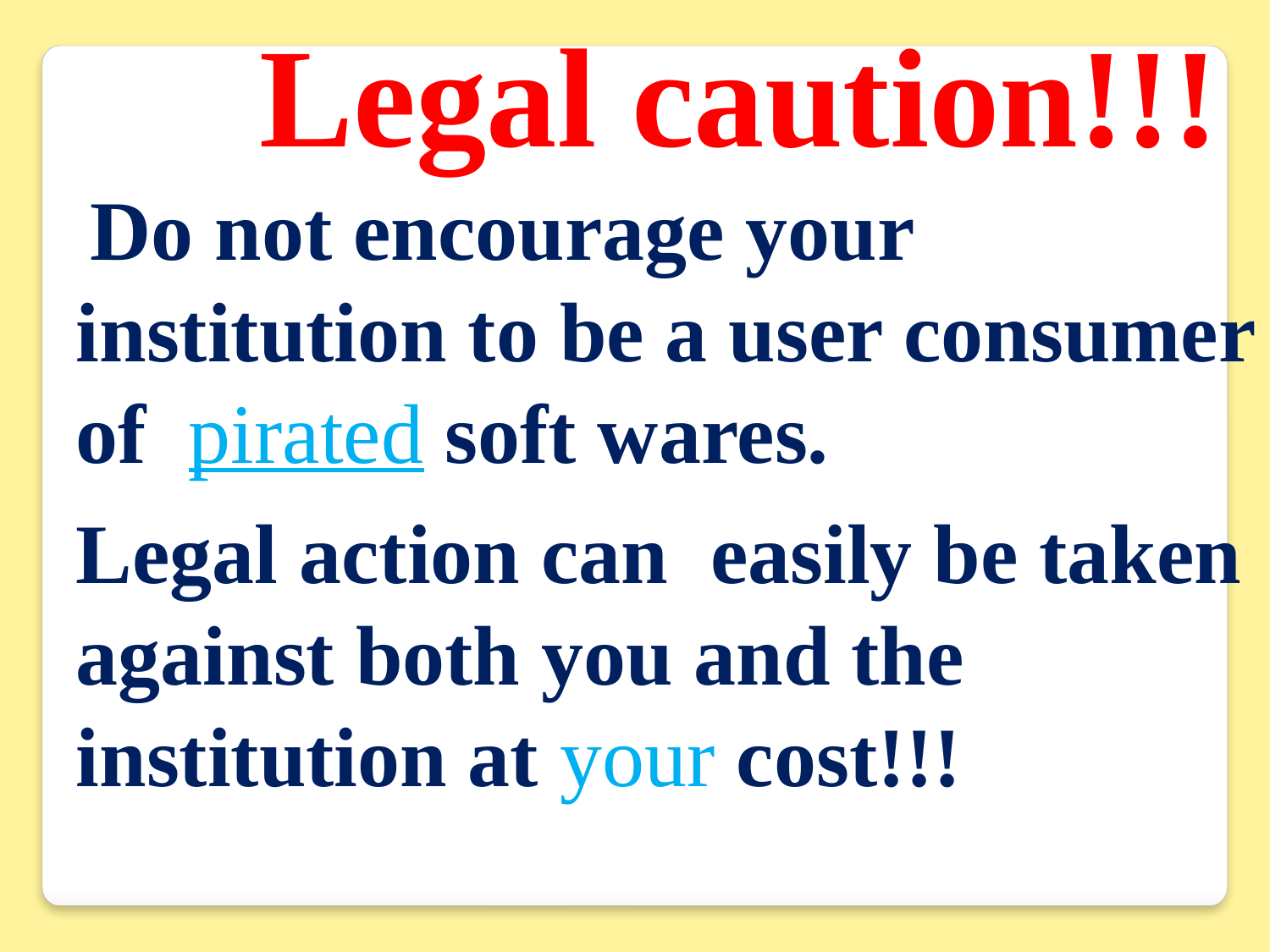

Legal caution!!!
 Do not encourage your institution to be a user consumer of  pirated soft wares.

Legal action can  easily be taken against both you and the institution at your cost!!!